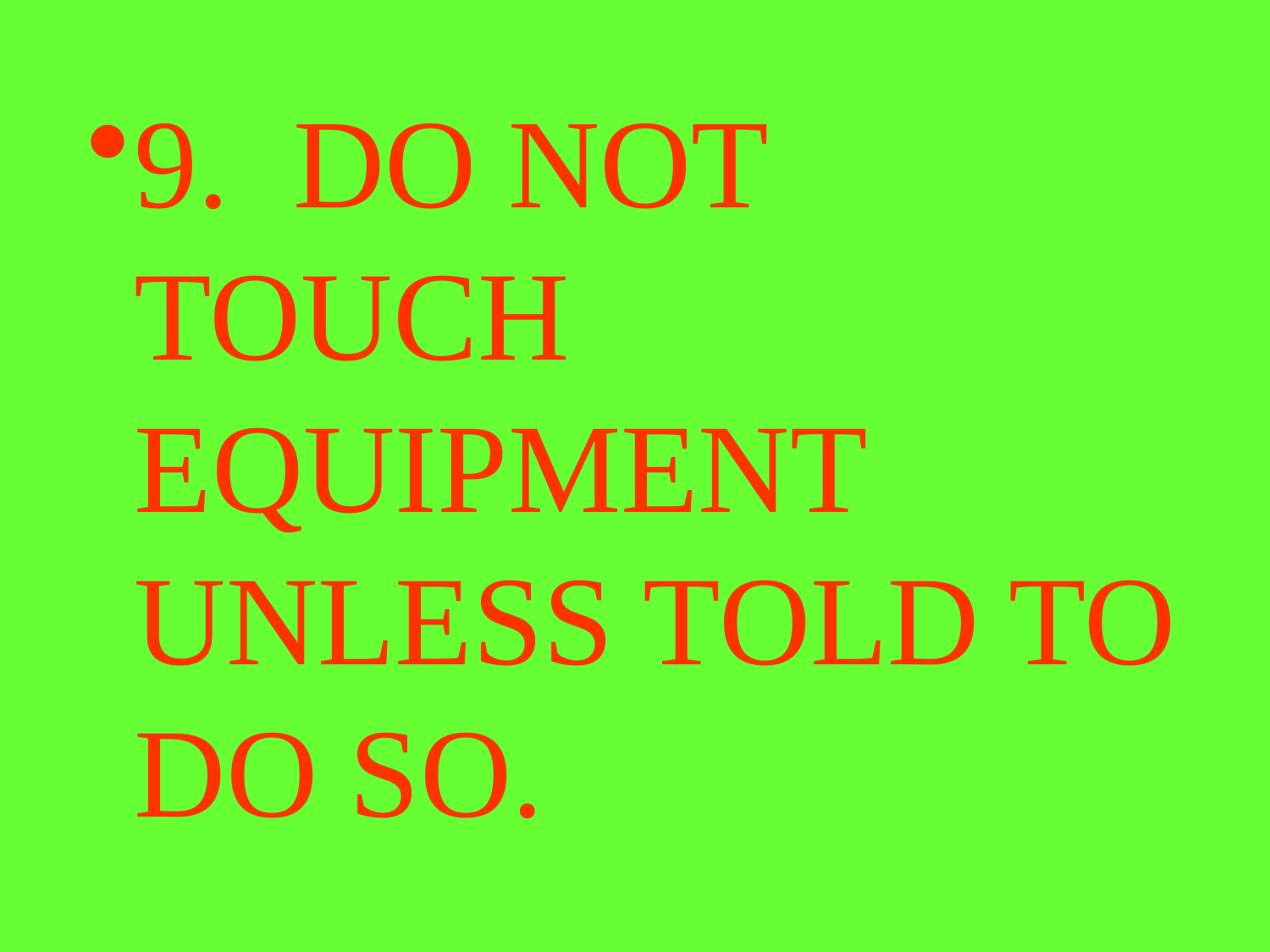

9.  DO NOT TOUCH EQUIPMENT UNLESS TOLD TO DO SO.